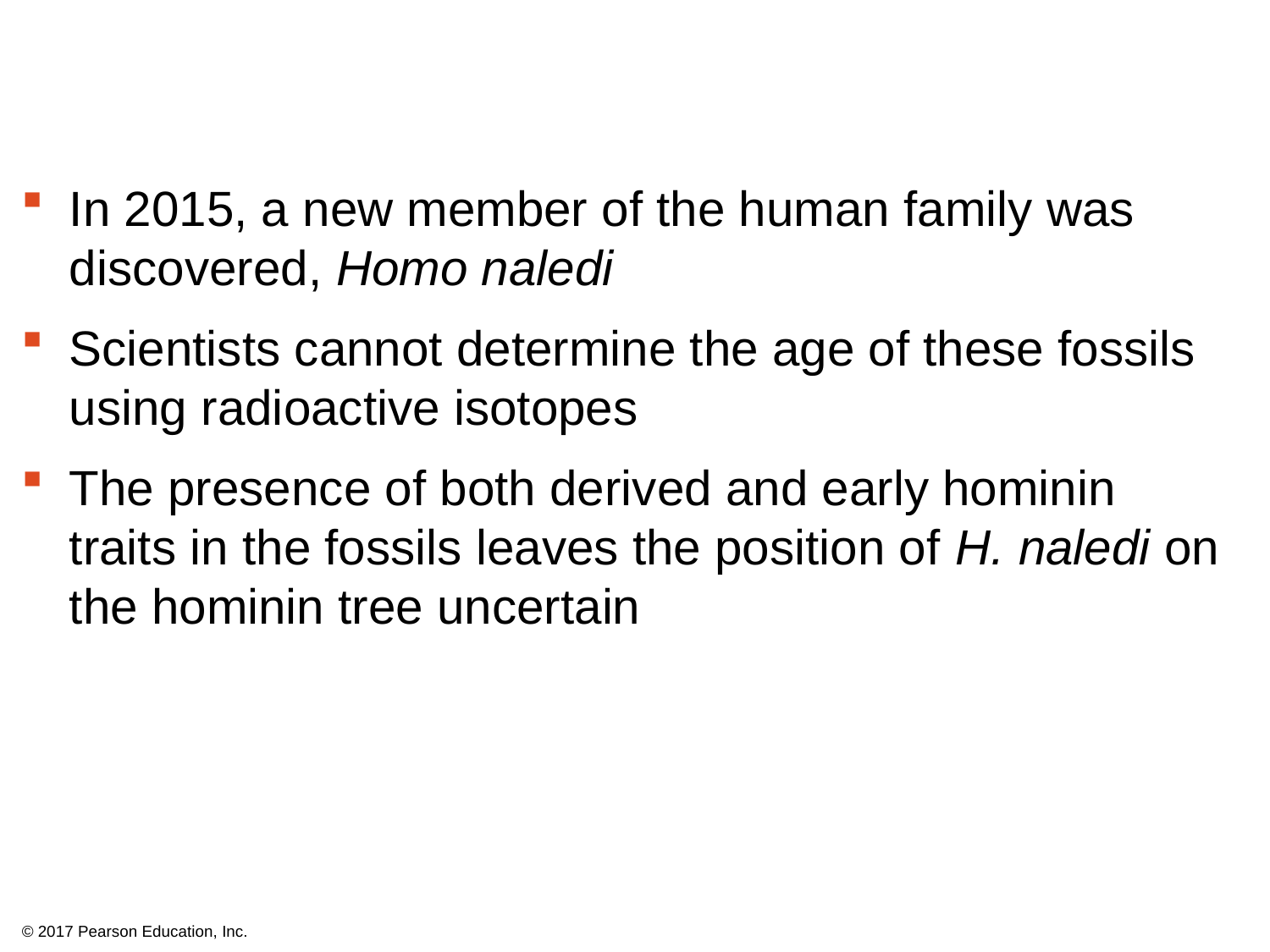

In 2015, a new member of the human family was discovered, Homo naledi
Scientists cannot determine the age of these fossils using radioactive isotopes
The presence of both derived and early hominin traits in the fossils leaves the position of H. naledi on the hominin tree uncertain
© 2017 Pearson Education, Inc.